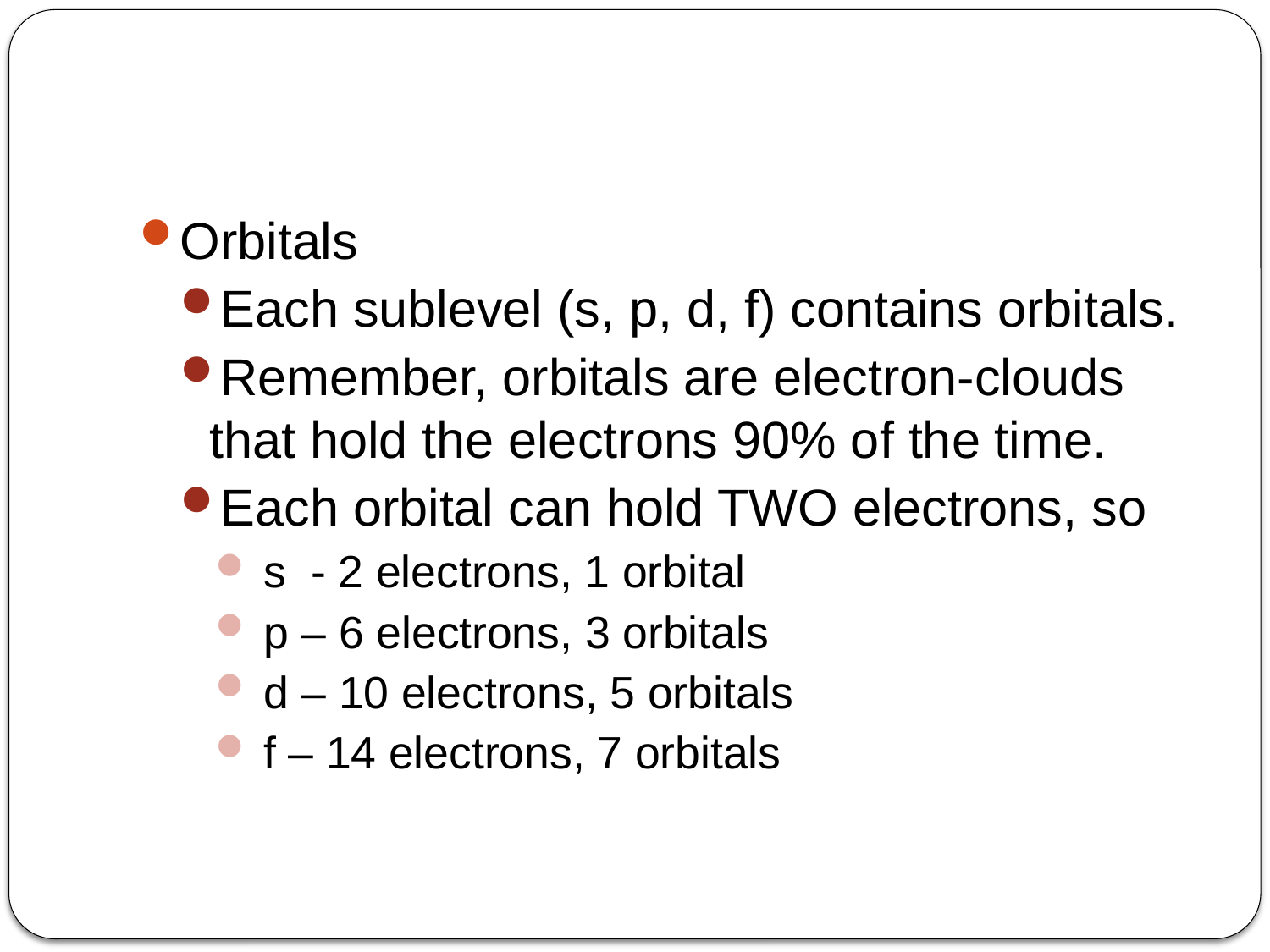

#
Orbitals
Each sublevel (s, p, d, f) contains orbitals.
Remember, orbitals are electron-clouds that hold the electrons 90% of the time.
Each orbital can hold TWO electrons, so
 s  - 2 electrons, 1 orbital
 p – 6 electrons, 3 orbitals
 d – 10 electrons, 5 orbitals
 f – 14 electrons, 7 orbitals